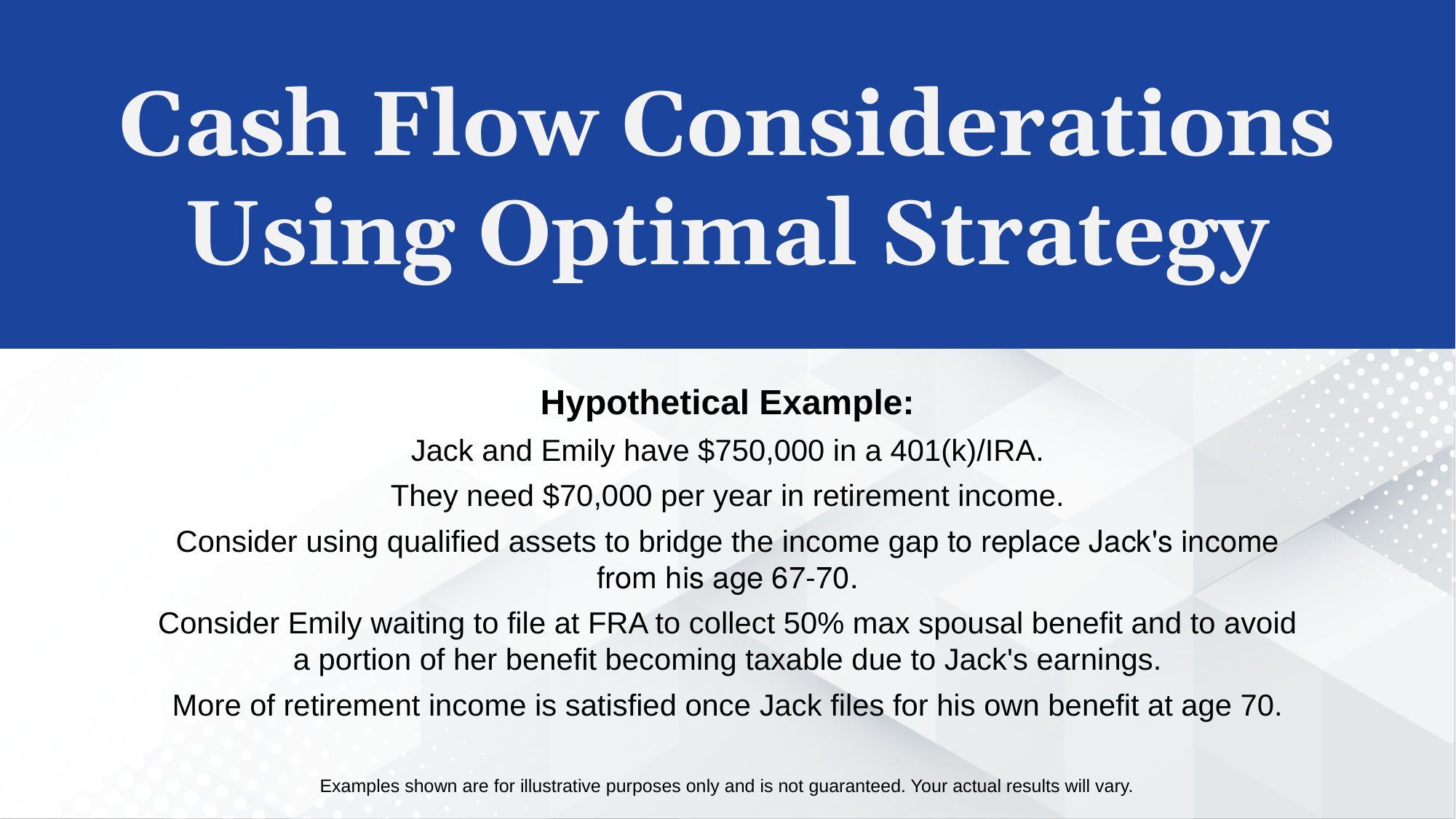

Cash Flow Considerations Using Optimal Strategy
Hypothetical Example:
Jack and Emily have $750,000 in a 401(k)/IRA.
They need $70,000 per year in retirement income.
Consider using qualified assets to bridge the income gap to replace Jack's income from his age 67-70.
Consider Emily waiting to file at FRA to collect 50% max spousal benefit and to avoid a portion of her benefit becoming taxable due to Jack's earnings.
More of retirement income is satisfied once Jack files for his own benefit at age 70.
Examples shown are for illustrative purposes only and is not guaranteed. Your actual results will vary.